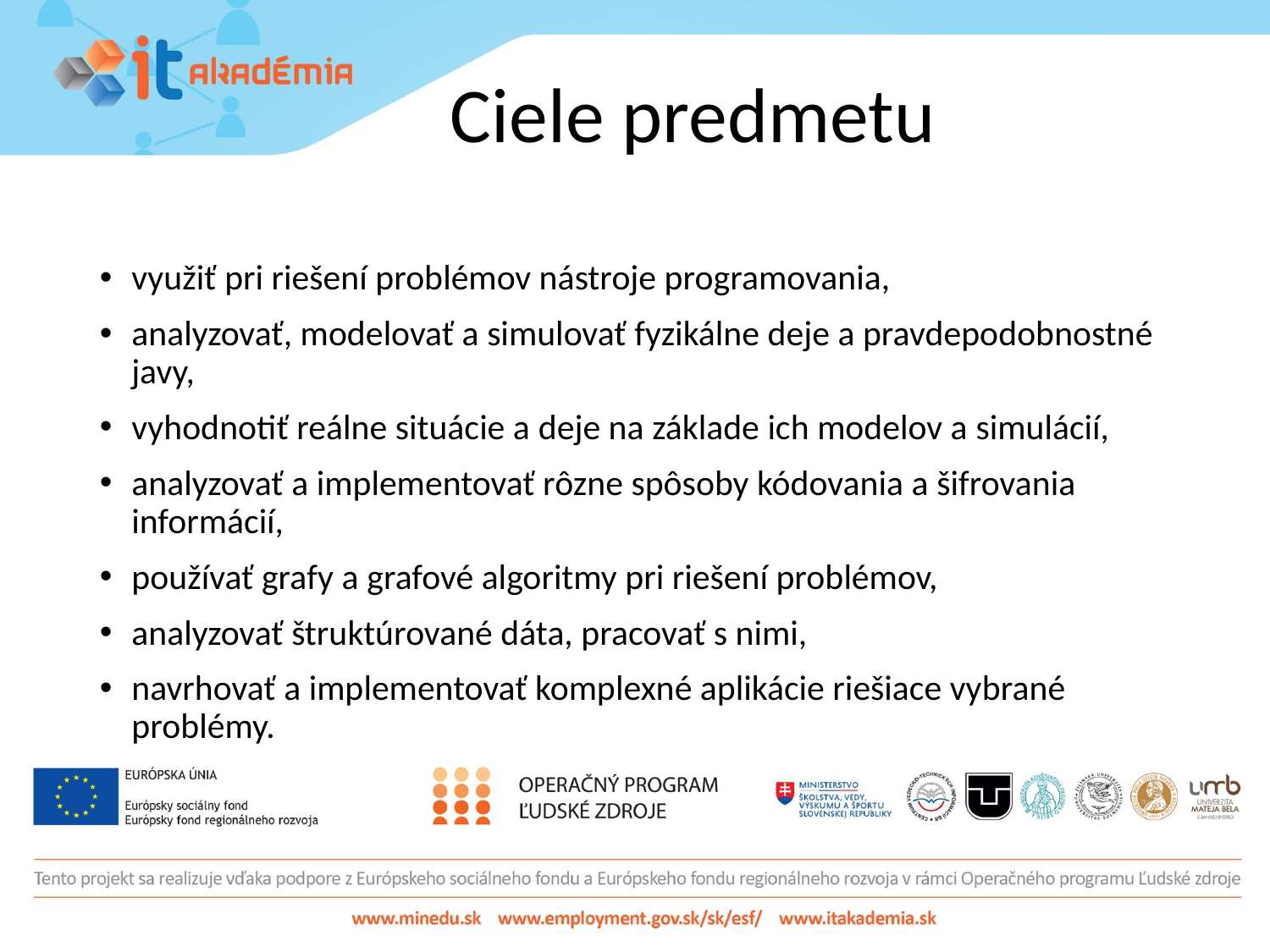

# Ciele predmetu
využiť pri riešení problémov nástroje programovania,
analyzovať, modelovať a simulovať fyzikálne deje a pravdepodobnostné javy,
vyhodnotiť reálne situácie a deje na základe ich modelov a simulácií,
analyzovať a implementovať rôzne spôsoby kódovania a šifrovania informácií,
používať grafy a grafové algoritmy pri riešení problémov,
analyzovať štruktúrované dáta, pracovať s nimi,
navrhovať a implementovať komplexné aplikácie riešiace vybrané problémy.